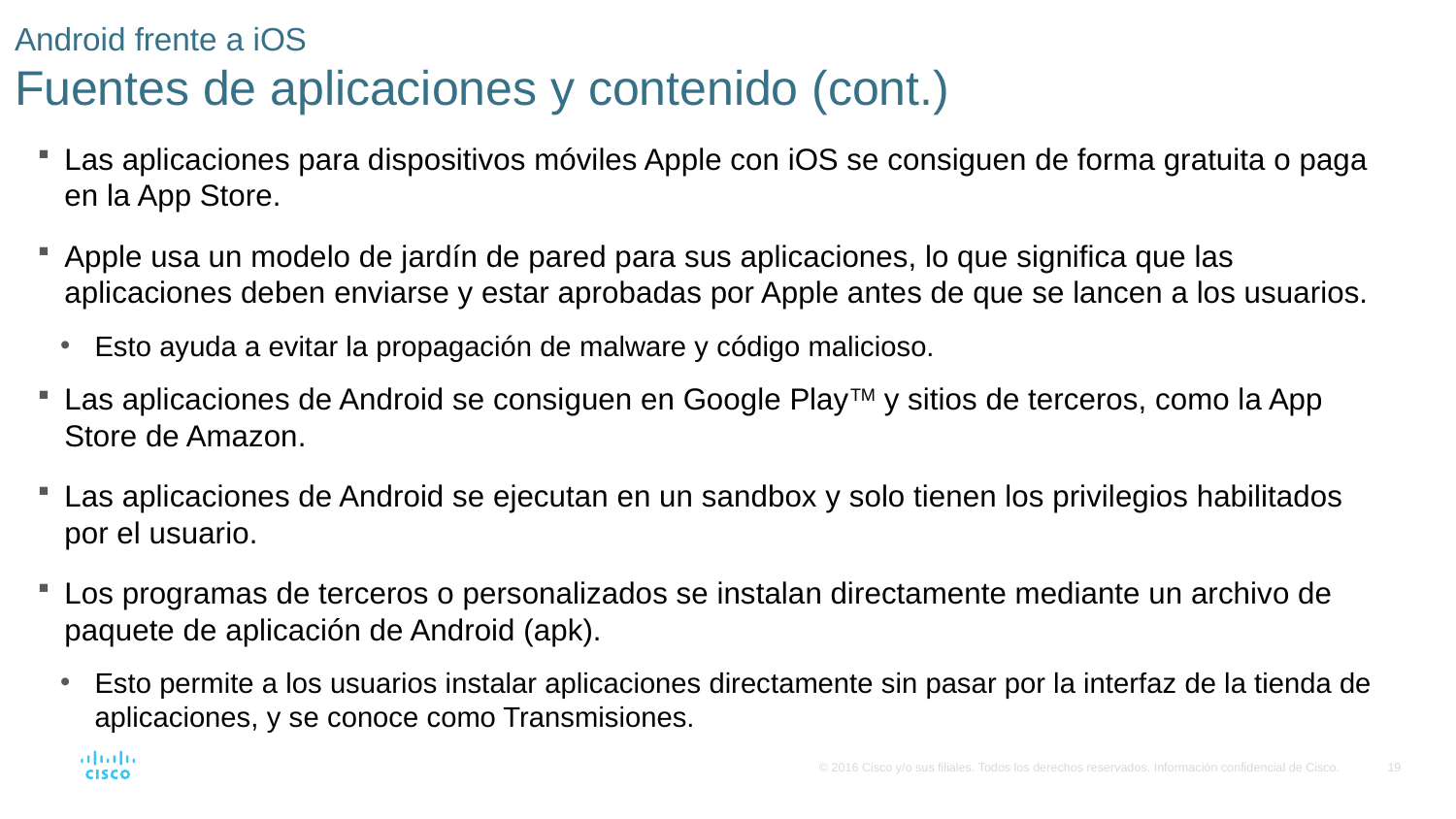

# Android frente a iOS Fuentes de aplicaciones y contenido (cont.)
Las aplicaciones para dispositivos móviles Apple con iOS se consiguen de forma gratuita o paga en la App Store.
Apple usa un modelo de jardín de pared para sus aplicaciones, lo que significa que las aplicaciones deben enviarse y estar aprobadas por Apple antes de que se lancen a los usuarios.
Esto ayuda a evitar la propagación de malware y código malicioso.
Las aplicaciones de Android se consiguen en Google PlayTM y sitios de terceros, como la App Store de Amazon.
Las aplicaciones de Android se ejecutan en un sandbox y solo tienen los privilegios habilitados por el usuario.
Los programas de terceros o personalizados se instalan directamente mediante un archivo de paquete de aplicación de Android (apk).
Esto permite a los usuarios instalar aplicaciones directamente sin pasar por la interfaz de la tienda de aplicaciones, y se conoce como Transmisiones.